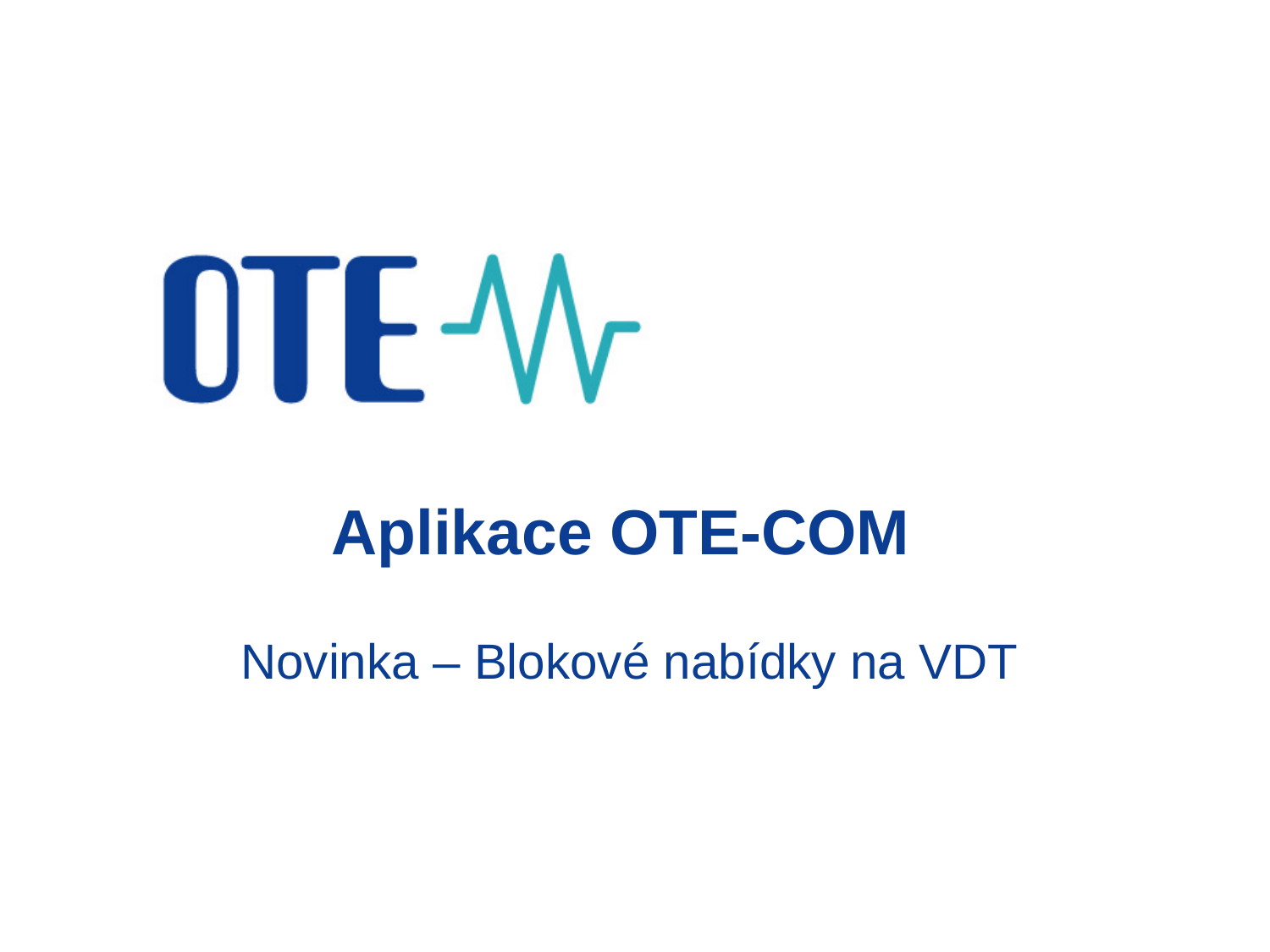

# Aplikace OTE-COM Novinka – Blokové nabídky na VDT